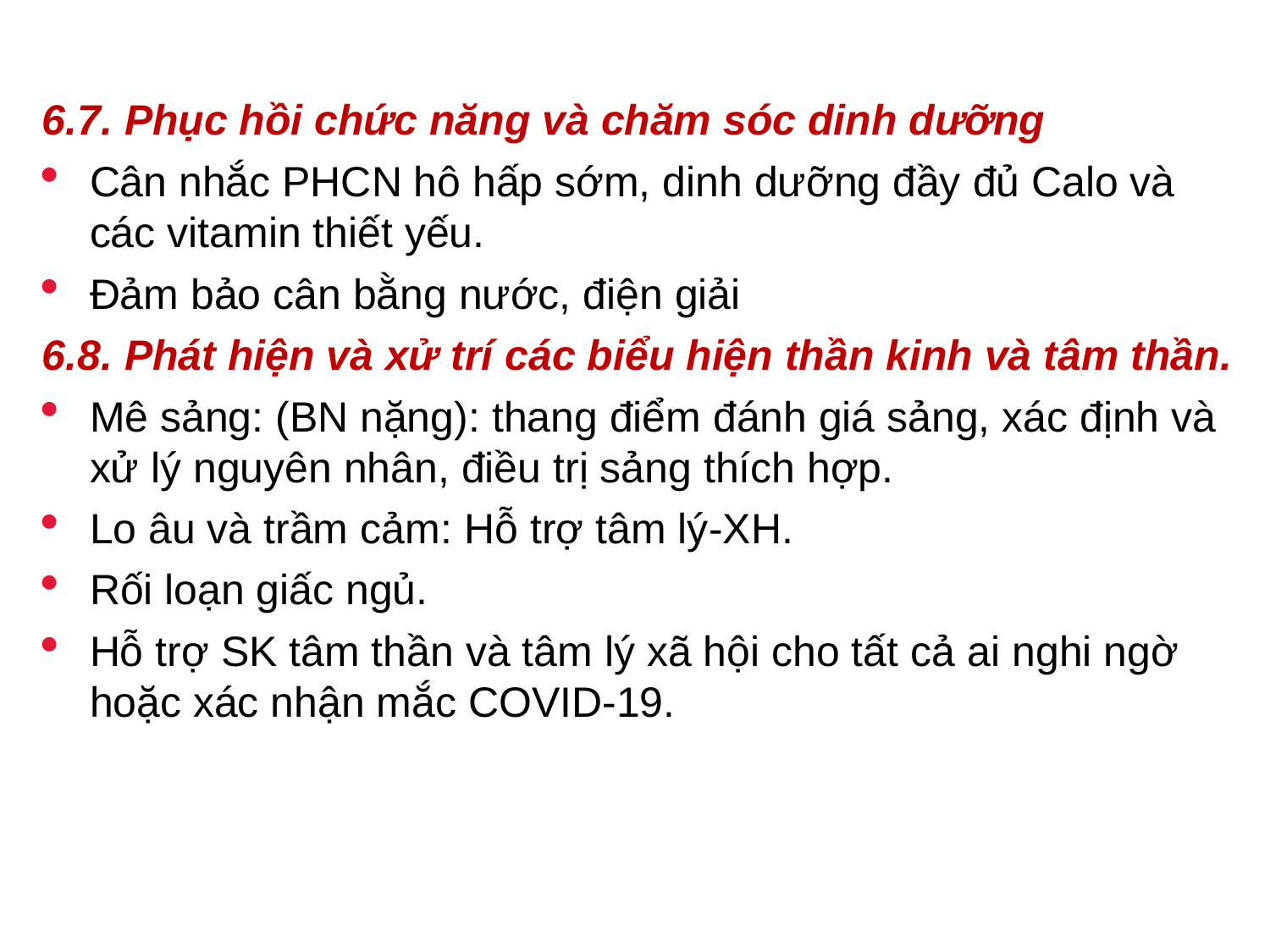

#
6.7. Phục hồi chức năng và chăm sóc dinh dưỡng
Cân nhắc PHCN hô hấp sớm, dinh dưỡng đầy đủ Calo và các vitamin thiết yếu.
Đảm bảo cân bằng nước, điện giải
6.8. Phát hiện và xử trí các biểu hiện thần kinh và tâm thần.
Mê sảng: (BN nặng): thang điểm đánh giá sảng, xác định và xử lý nguyên nhân, điều trị sảng thích hợp.
Lo âu và trầm cảm: Hỗ trợ tâm lý-XH.
Rối loạn giấc ngủ.
Hỗ trợ SK tâm thần và tâm lý xã hội cho tất cả ai nghi ngờ hoặc xác nhận mắc COVID-19.